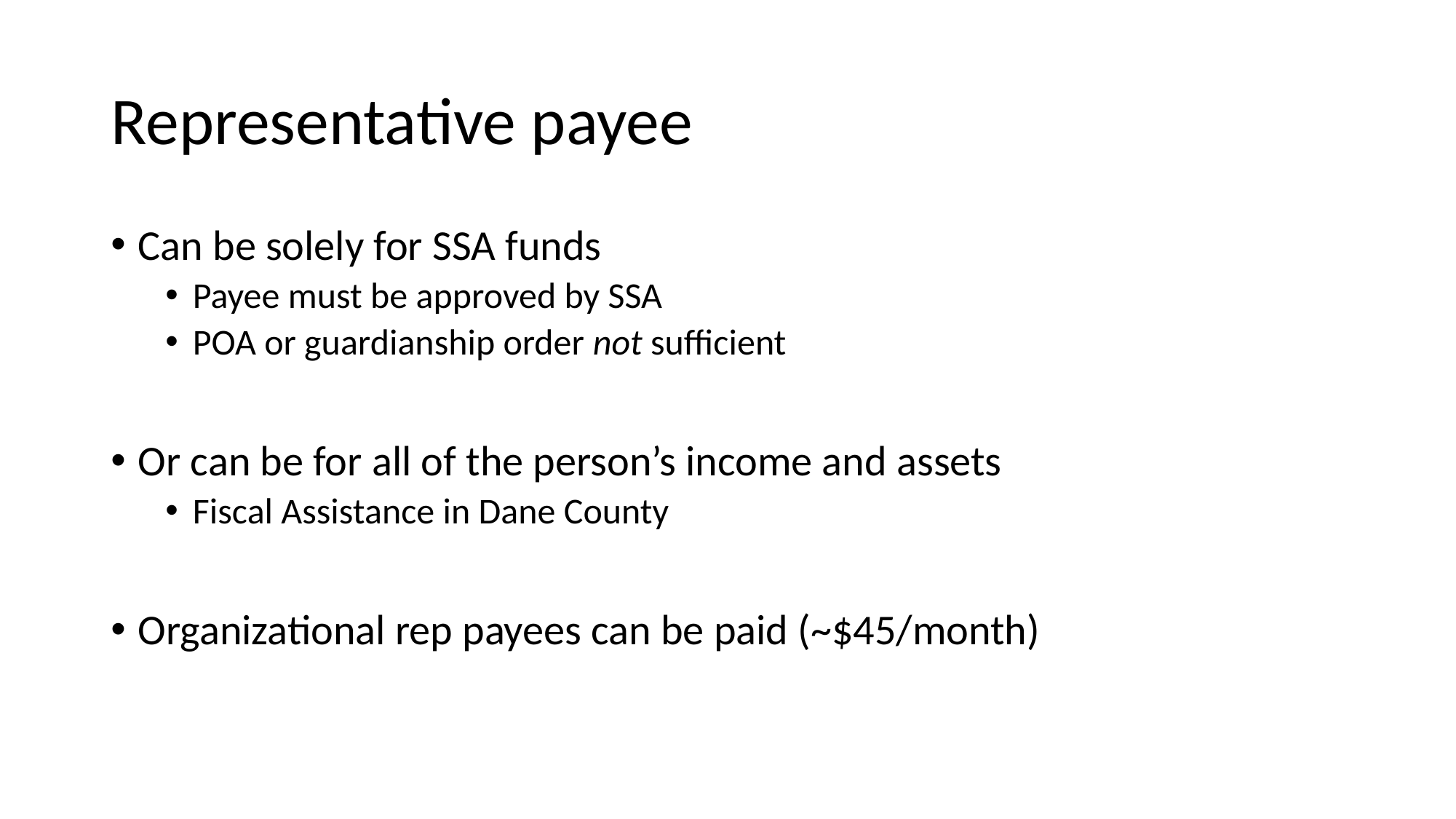

# Representative payee
Can be solely for SSA funds
Payee must be approved by SSA
POA or guardianship order not sufficient

Or can be for all of the person’s income and assets
Fiscal Assistance in Dane County

Organizational rep payees can be paid (~$45/month)